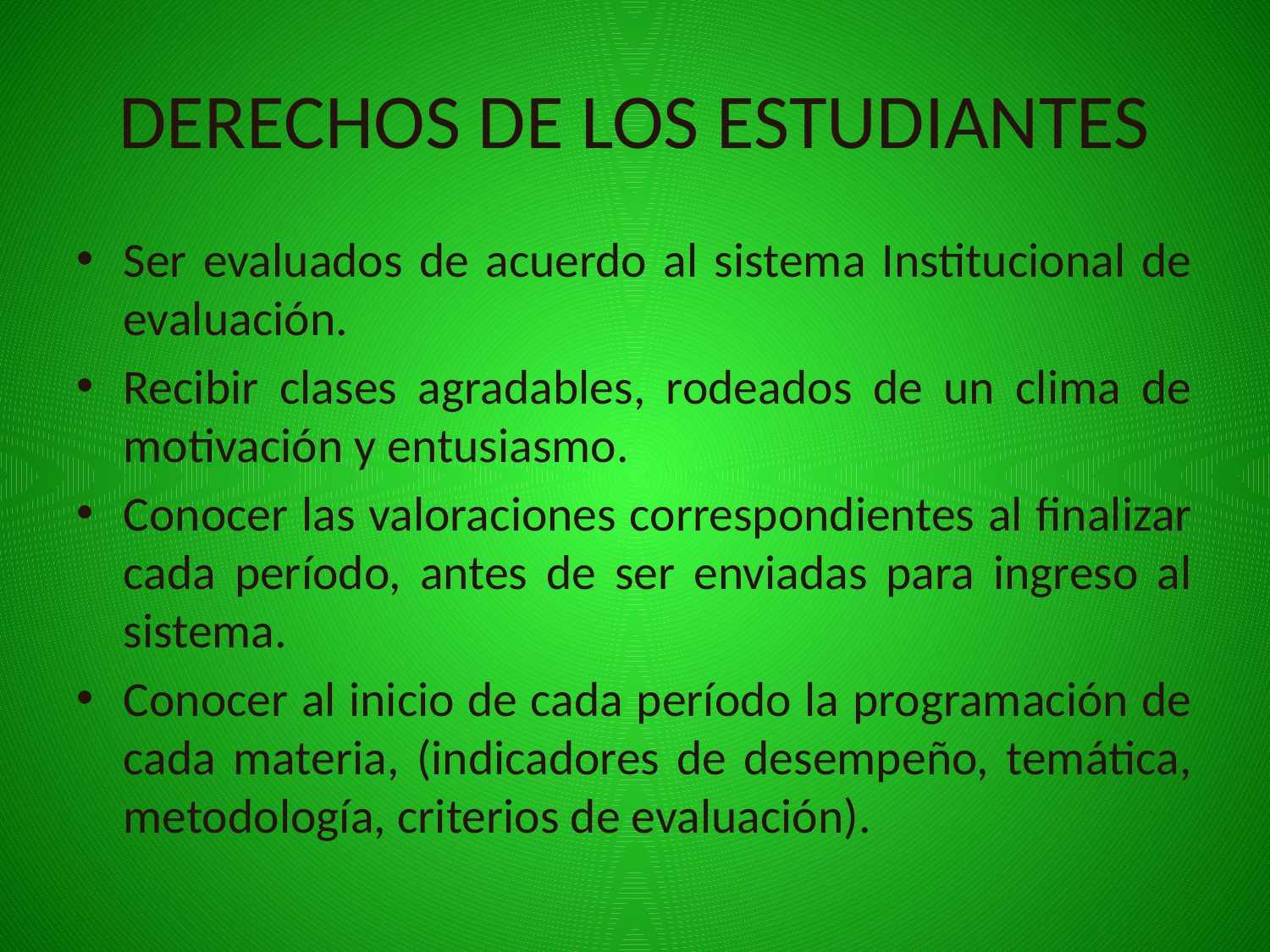

# DERECHOS DE LOS ESTUDIANTES
Ser evaluados de acuerdo al sistema Institucional de evaluación.
Recibir clases agradables, rodeados de un clima de motivación y entusiasmo.
Conocer las valoraciones correspondientes al finalizar cada período, antes de ser enviadas para ingreso al sistema.
Conocer al inicio de cada período la programación de cada materia, (indicadores de desempeño, temática, metodología, criterios de evaluación).